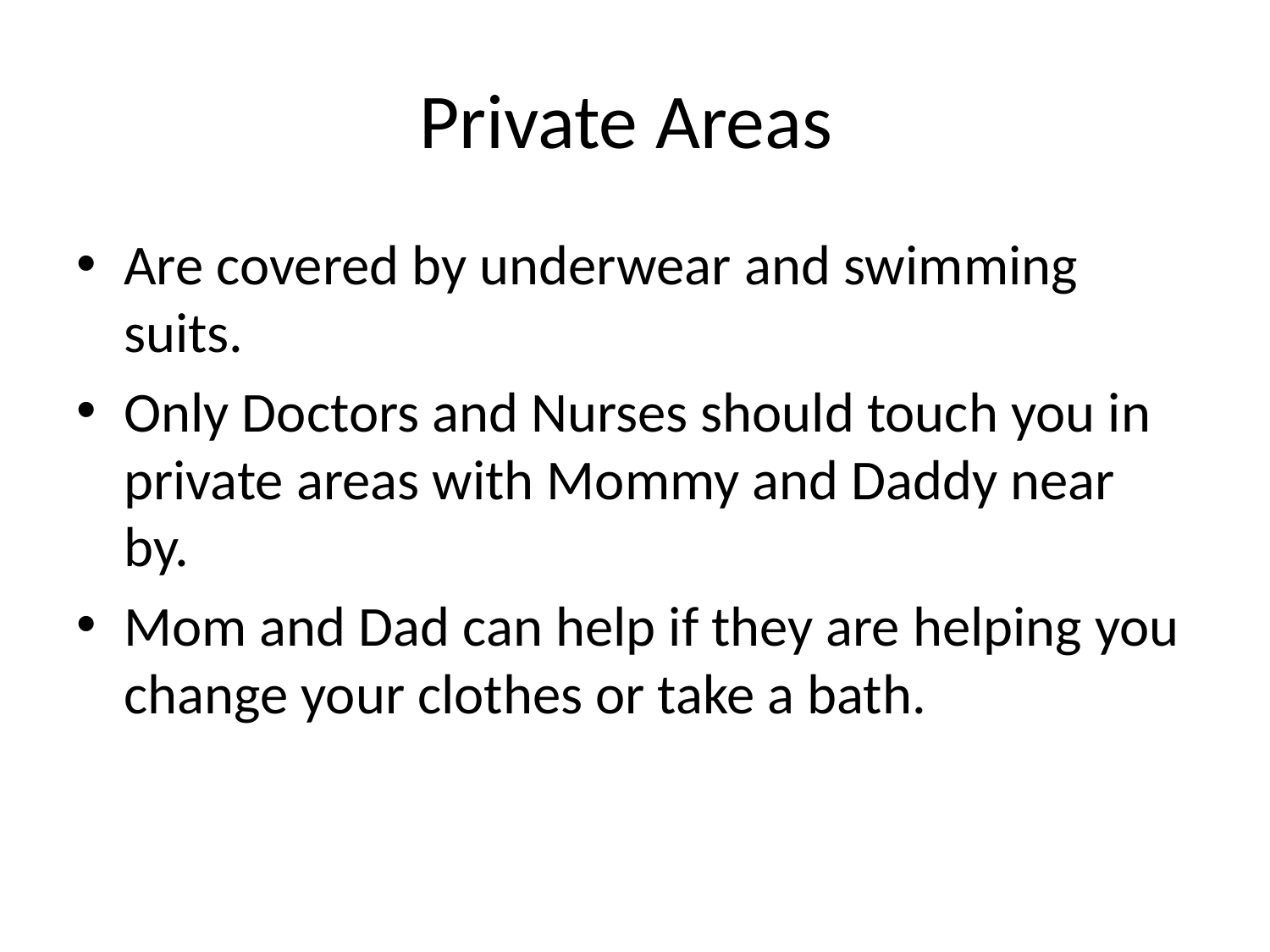

# Private Areas
Are covered by underwear and swimming suits.
Only Doctors and Nurses should touch you in private areas with Mommy and Daddy near by.
Mom and Dad can help if they are helping you change your clothes or take a bath.